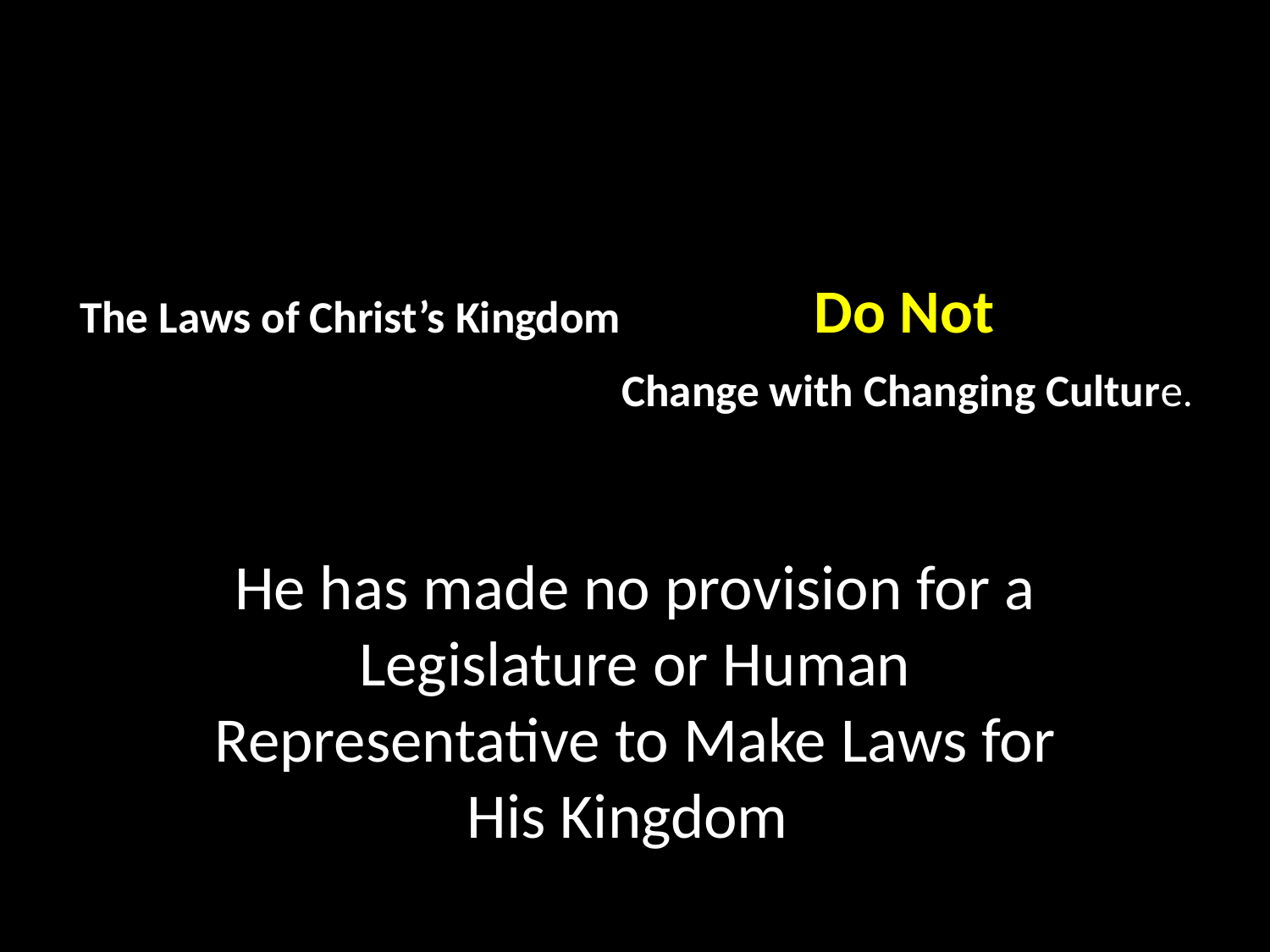

# The Laws of Christ’s Kingdom                   Do Not                                                      Change with Changing Culture.
He has made no provision for a Legislature or Human Representative to Make Laws for His Kingdom